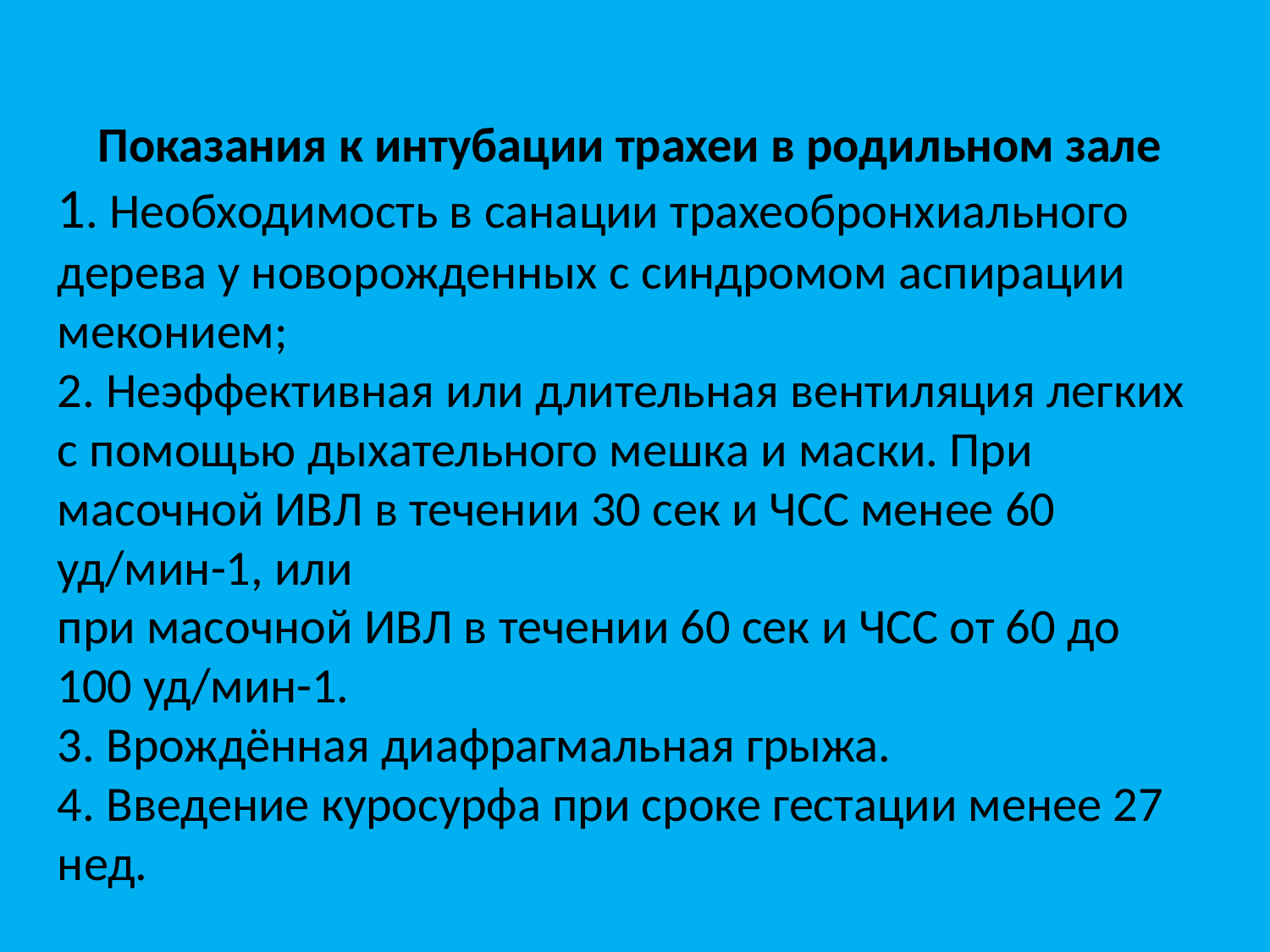

Показания к интубации трахеи в родильном зале
1. Необходимость в санации трахеобронхиального дерева у новорожденных с синдромом аспирации меконием;
2. Неэффективная или длительная вентиляция легких с помощью дыхательного мешка и маски. При масочной ИВЛ в течении 30 сек и ЧСС менее 60 уд/мин-1, или
при масочной ИВЛ в течении 60 сек и ЧСС от 60 до 100 уд/мин-1.
3. Врождённая диафрагмальная грыжа.
4. Введение куросурфа при сроке гестации менее 27 нед.